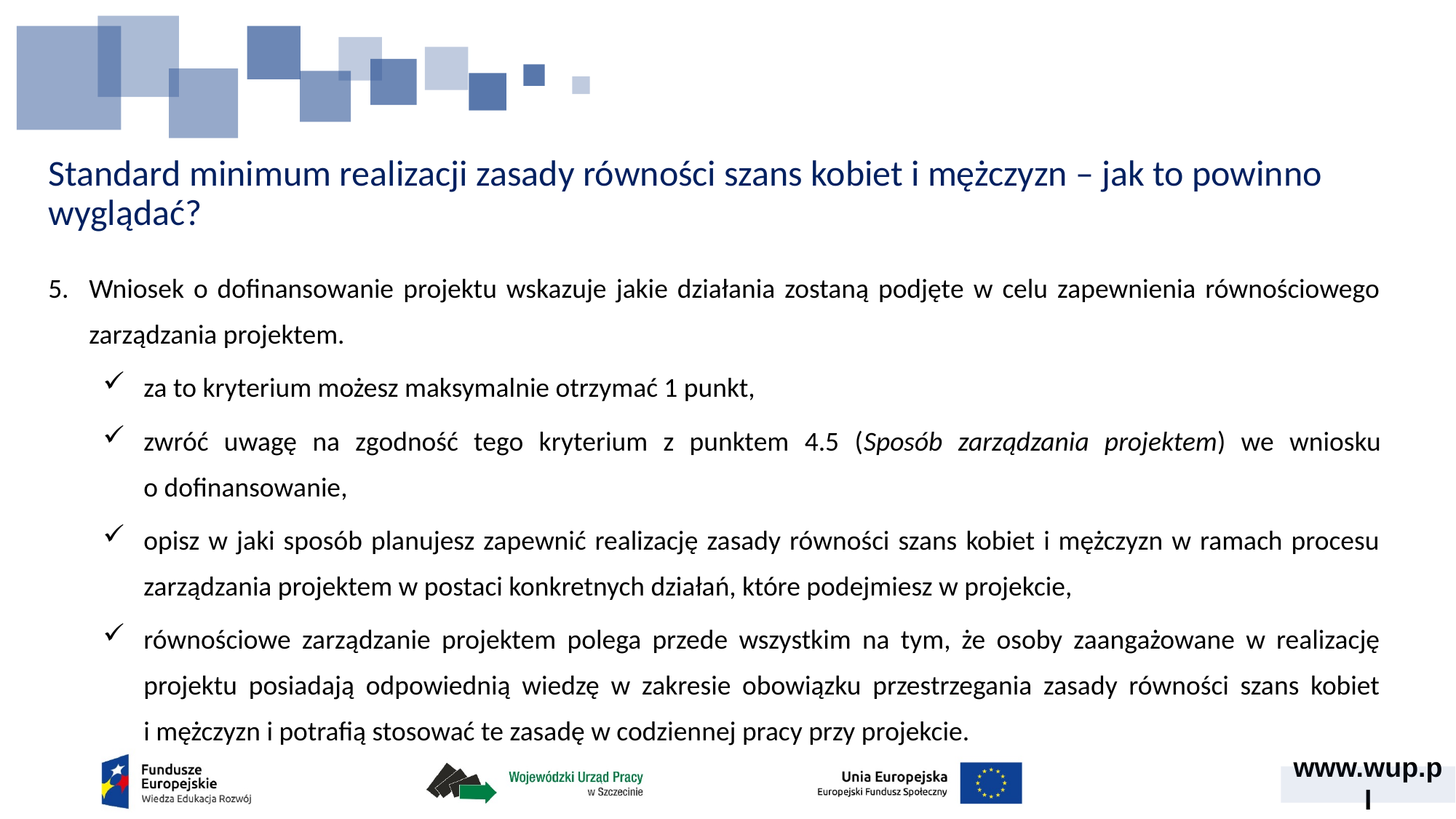

# Standard minimum realizacji zasady równości szans kobiet i mężczyzn – jak to powinno wyglądać?
Wniosek o dofinansowanie projektu wskazuje jakie działania zostaną podjęte w celu zapewnienia równościowego zarządzania projektem.
za to kryterium możesz maksymalnie otrzymać 1 punkt,
zwróć uwagę na zgodność tego kryterium z punktem 4.5 (Sposób zarządzania projektem) we wniosku o dofinansowanie,
opisz w jaki sposób planujesz zapewnić realizację zasady równości szans kobiet i mężczyzn w ramach procesu zarządzania projektem w postaci konkretnych działań, które podejmiesz w projekcie,
równościowe zarządzanie projektem polega przede wszystkim na tym, że osoby zaangażowane w realizację projektu posiadają odpowiednią wiedzę w zakresie obowiązku przestrzegania zasady równości szans kobiet i mężczyzn i potrafią stosować te zasadę w codziennej pracy przy projekcie.